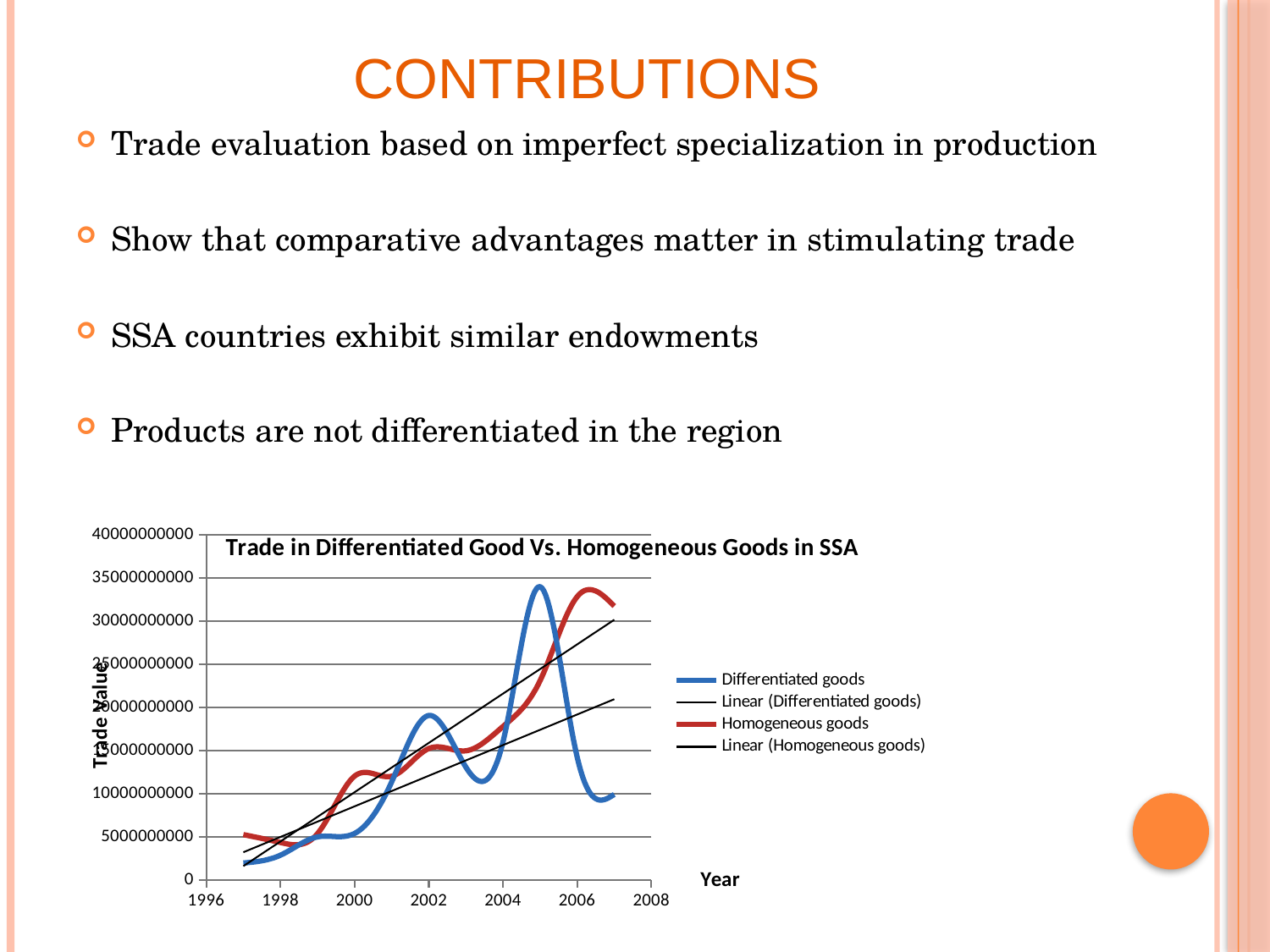

# Contributions
Trade evaluation based on imperfect specialization in production

Show that comparative advantages matter in stimulating trade

SSA countries exhibit similar endowments

Products are not differentiated in the region

### Chart: Trade in Differentiated Good Vs. Homogeneous Goods in SSA

| Category | Differentiated goods | Homogeneous goods |
|---|---|---|